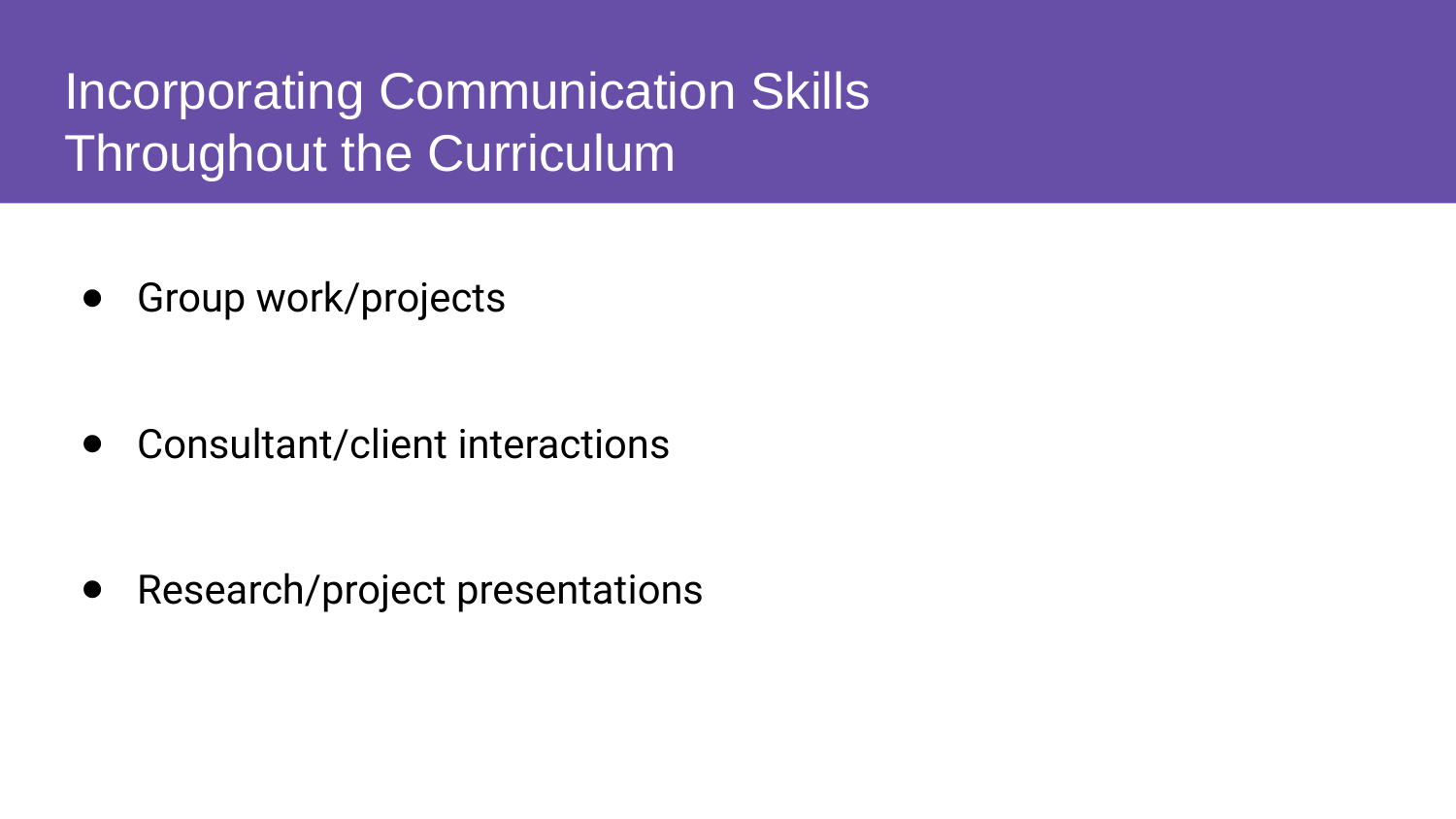

# Incorporating Communication Skills Throughout the Curriculum
Group work/projects
Consultant/client interactions
Research/project presentations